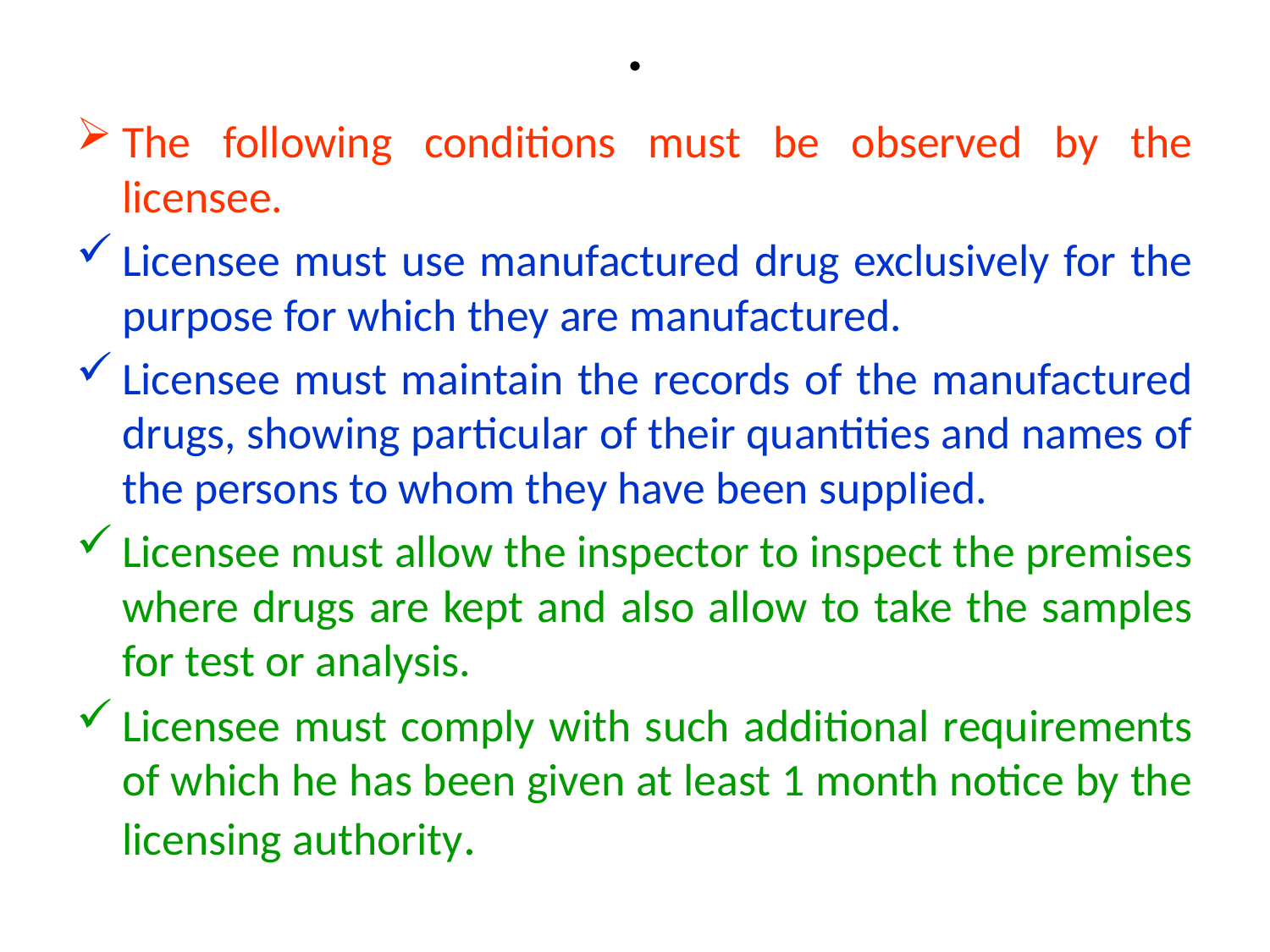

# .

The following conditions must be observed by the licensee.
Licensee must use manufactured drug exclusively for the purpose for which they are manufactured.
Licensee must maintain the records of the manufactured drugs, showing particular of their quantities and names of the persons to whom they have been supplied.
Licensee must allow the inspector to inspect the premises where drugs are kept and also allow to take the samples for test or analysis.
Licensee must comply with such additional requirements of which he has been given at least 1 month notice by the licensing authority.